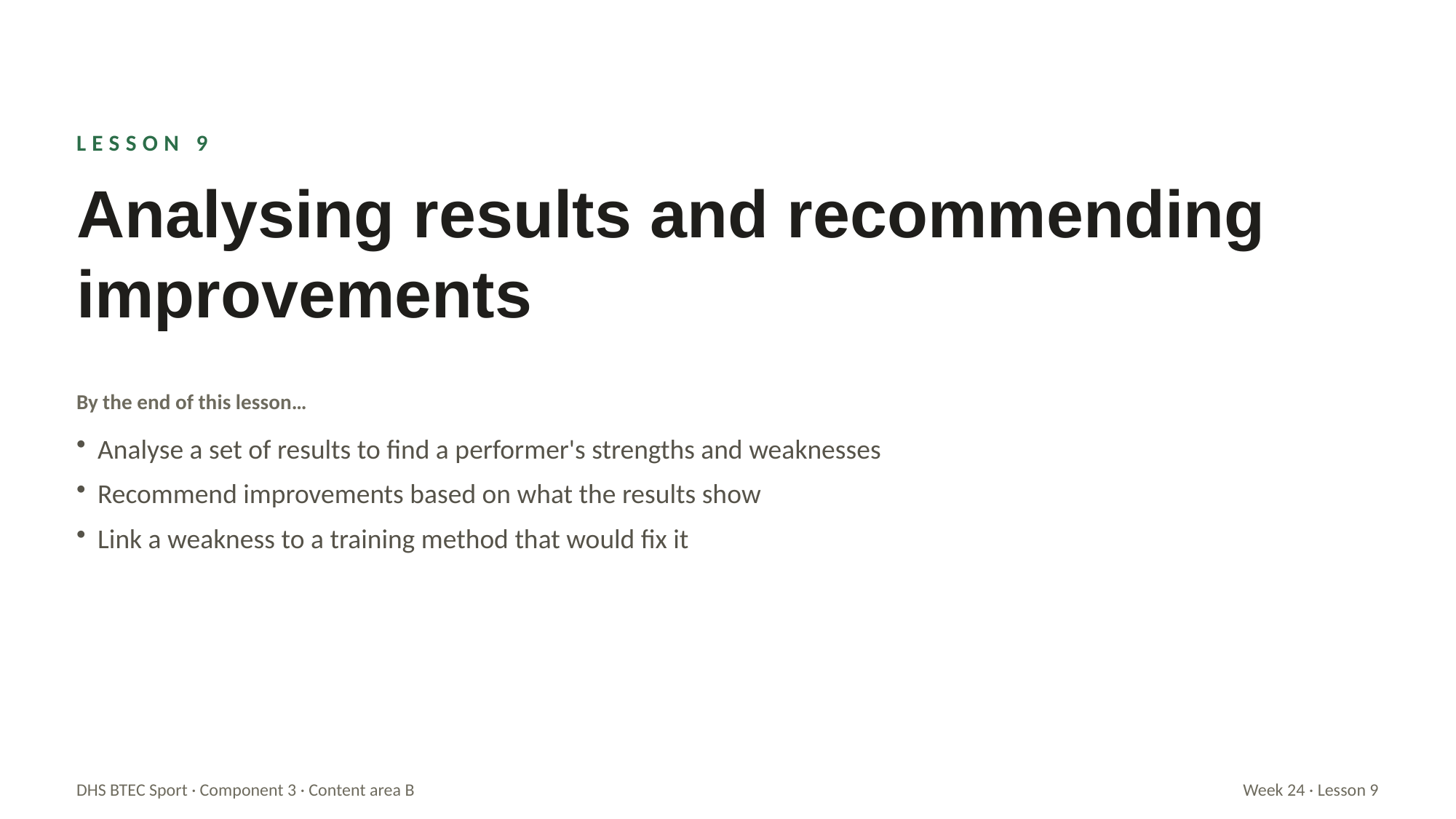

LESSON 9
Analysing results and recommending improvements
By the end of this lesson…
Analyse a set of results to find a performer's strengths and weaknesses
Recommend improvements based on what the results show
Link a weakness to a training method that would fix it
DHS BTEC Sport · Component 3 · Content area B
Week 24 · Lesson 9